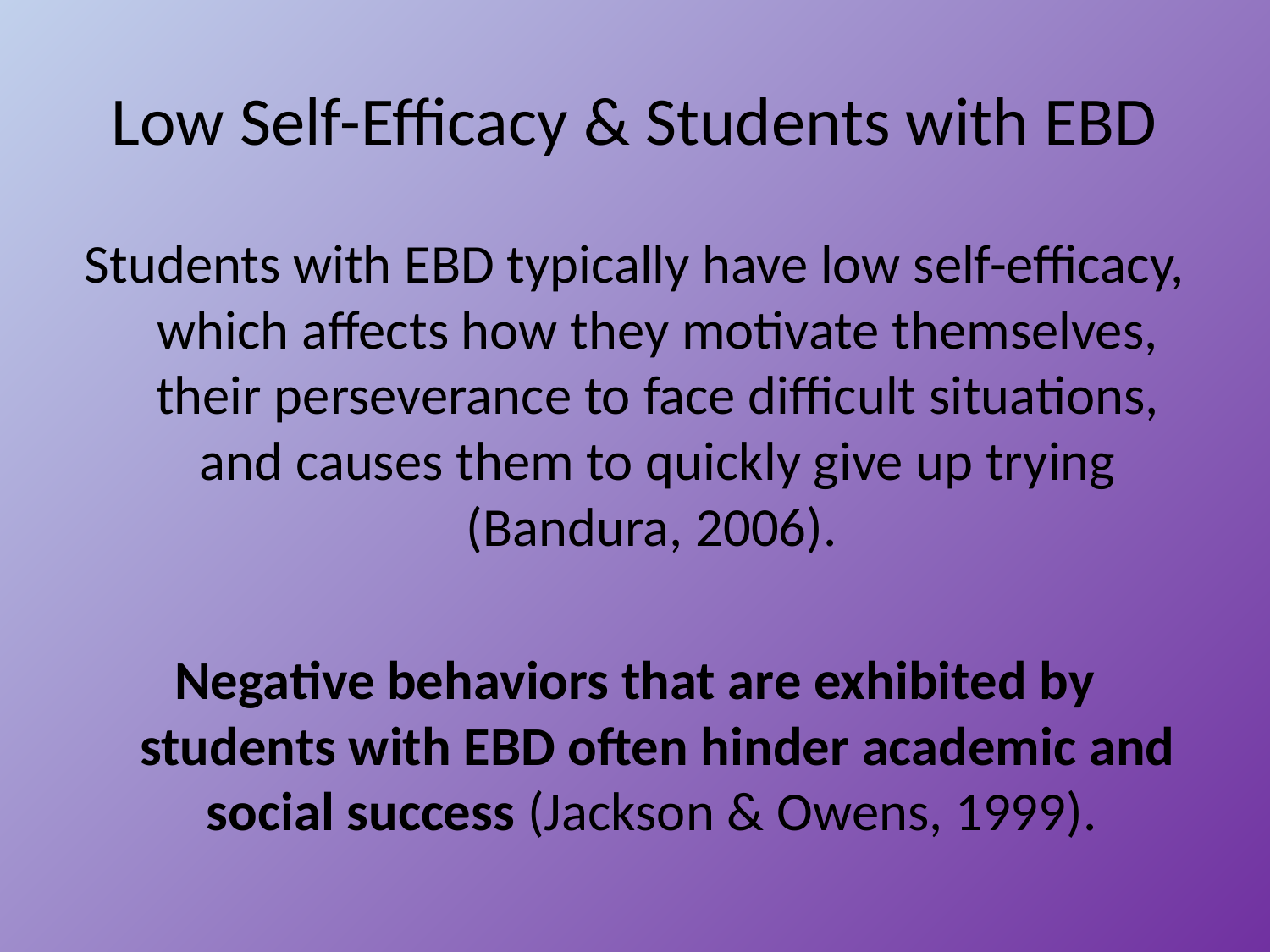

# Low Self-Efficacy & Students with EBD
Students with EBD typically have low self-efficacy, which affects how they motivate themselves, their perseverance to face difficult situations, and causes them to quickly give up trying (Bandura, 2006).

Negative behaviors that are exhibited by students with EBD often hinder academic and social success (Jackson & Owens, 1999).